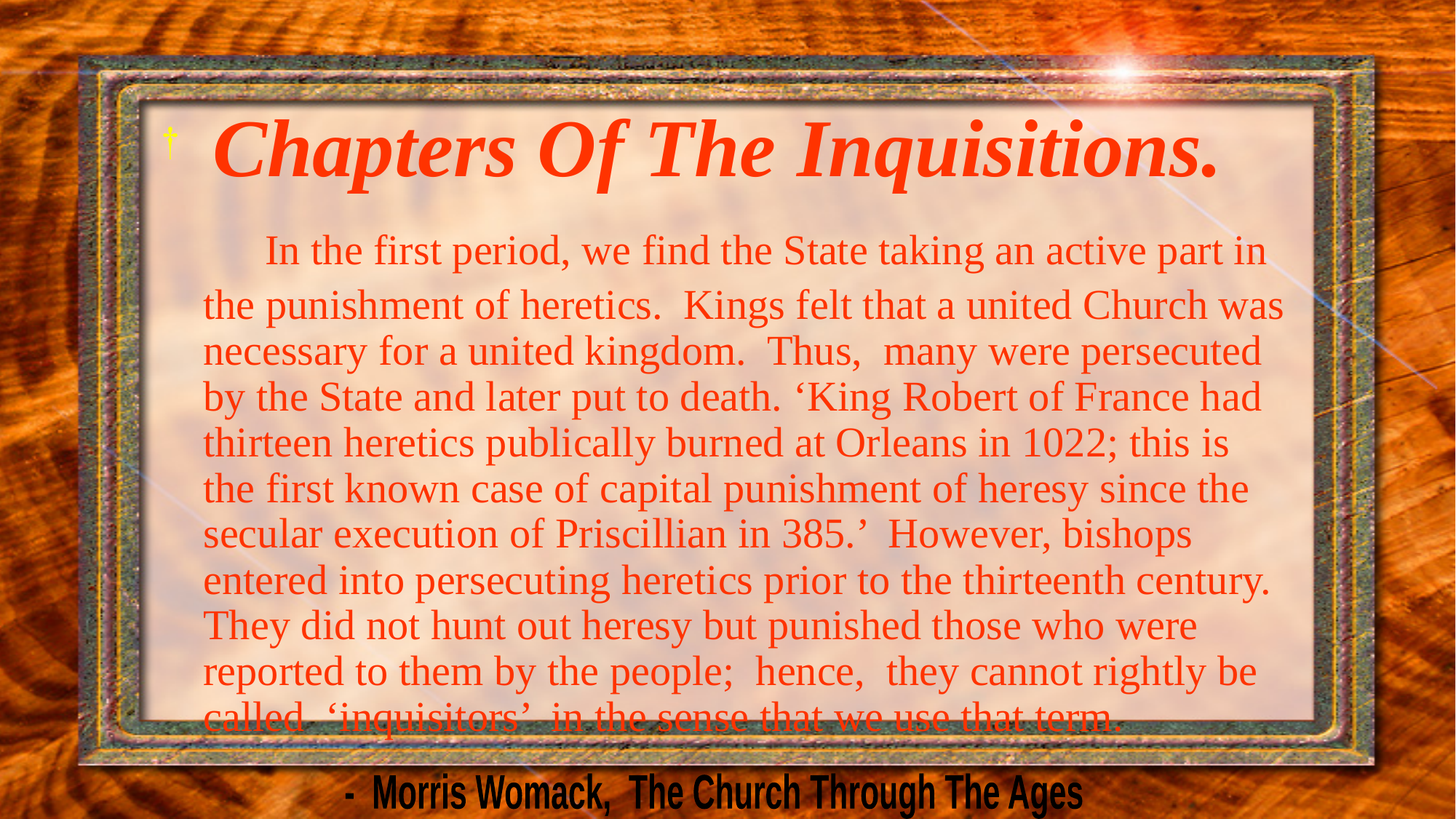

Chapters Of The Inquisitions.       In the first period, we find the State taking an active part in the punishment of heretics.  Kings felt that a united Church was necessary for a united kingdom.  Thus,  many were persecuted by the State and later put to death. ‘King Robert of France had thirteen heretics publically burned at Orleans in 1022; this is  the first known case of capital punishment of heresy since the secular execution of Priscillian in 385.’  However, bishops entered into persecuting heretics prior to the thirteenth century.  They did not hunt out heresy but punished those who were reported to them by the people;  hence,  they cannot rightly be called  ‘inquisitors’  in the sense that we use that term.
 -  Morris Womack,  The Church Through The Ages